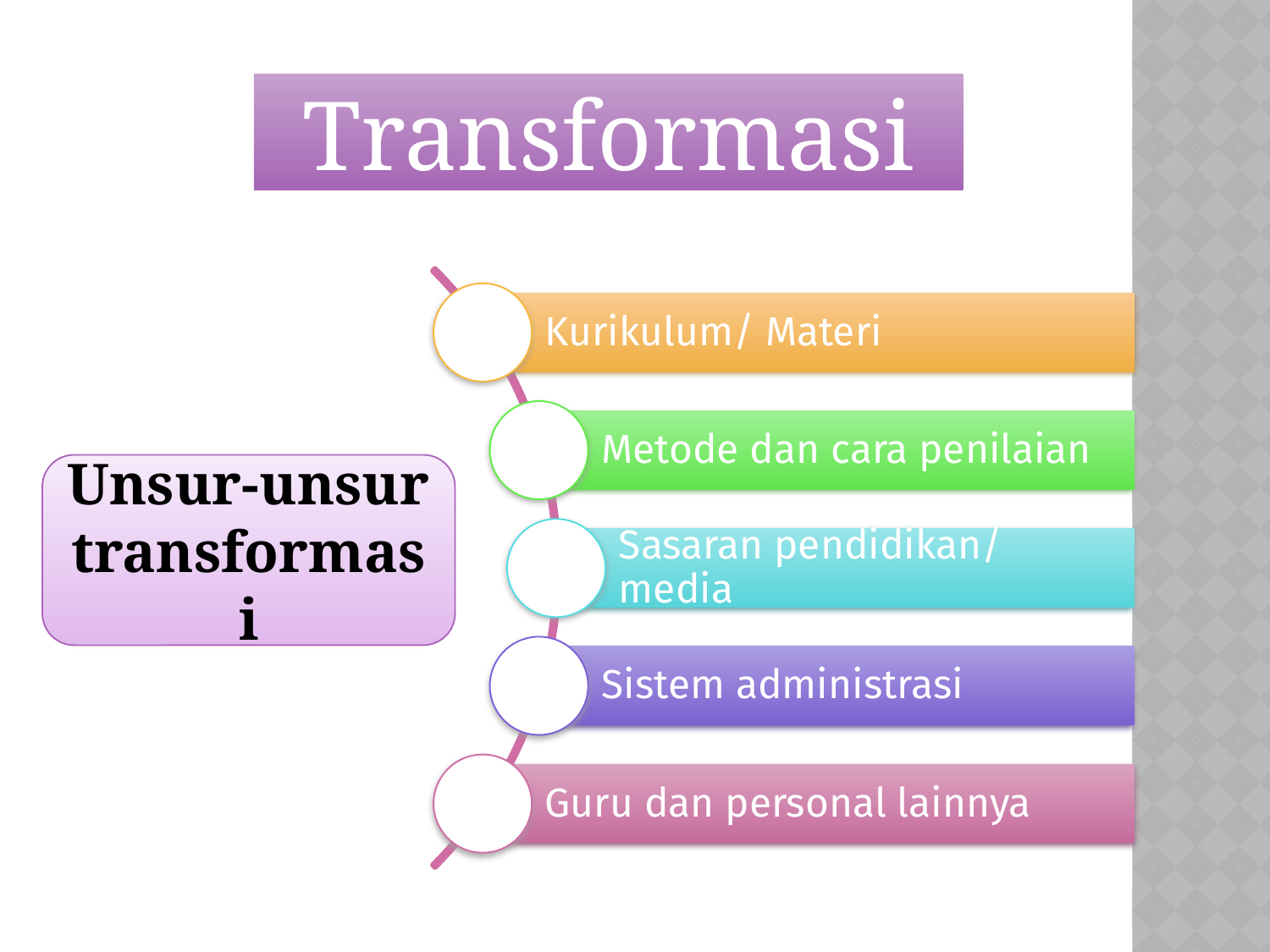

#
Transformasi
Kurikulum/ Materi
Metode dan cara penilaian
Sasaran pendidikan/ media
Sistem administrasi
Guru dan personal lainnya
Unsur-unsur transformasi